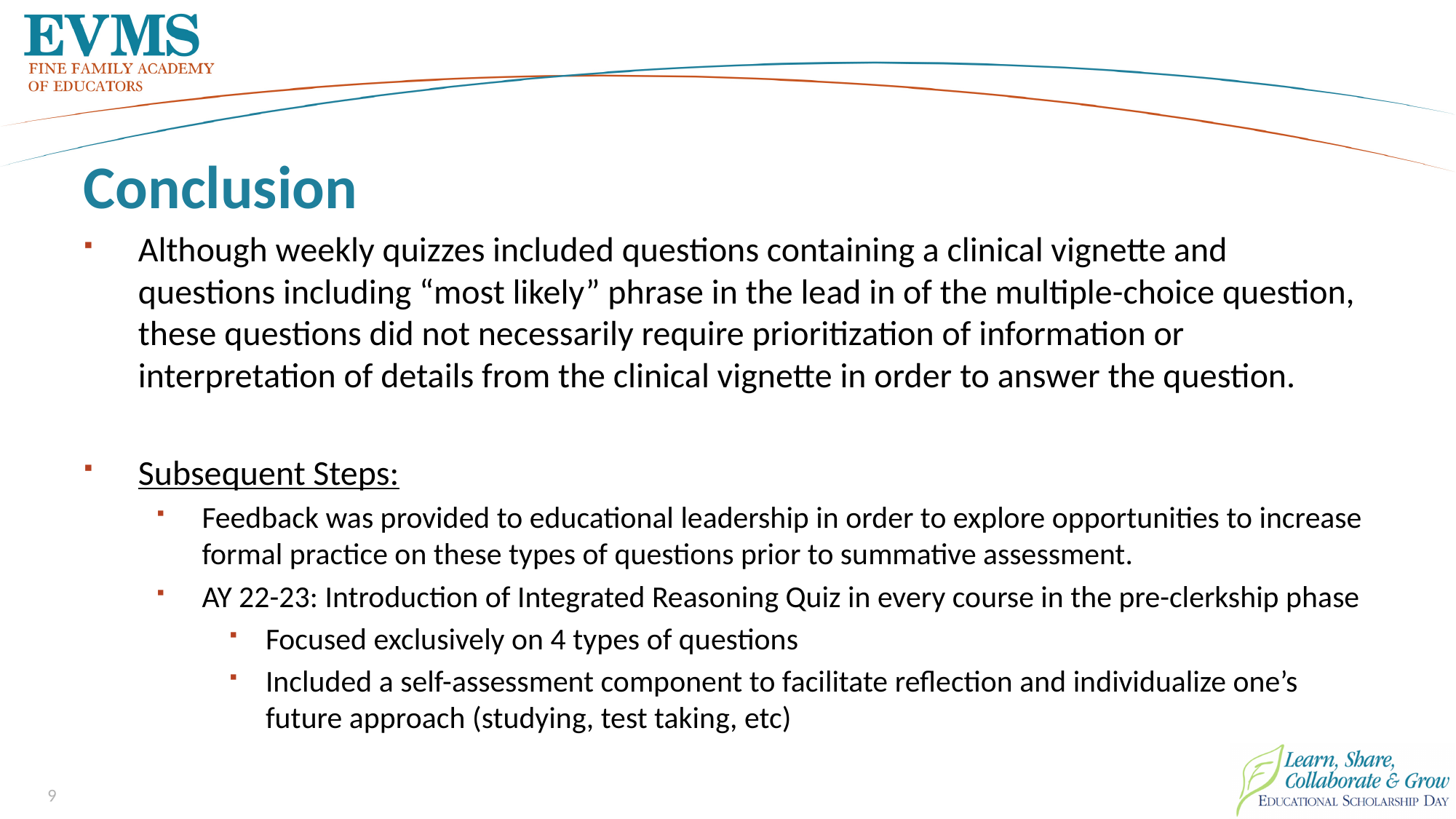

# Conclusion
Although weekly quizzes included questions containing a clinical vignette and questions including “most likely” phrase in the lead in of the multiple-choice question, these questions did not necessarily require prioritization of information or interpretation of details from the clinical vignette in order to answer the question.

Subsequent Steps:
Feedback was provided to educational leadership in order to explore opportunities to increase formal practice on these types of questions prior to summative assessment.
AY 22-23: Introduction of Integrated Reasoning Quiz in every course in the pre-clerkship phase
Focused exclusively on 4 types of questions
Included a self-assessment component to facilitate reflection and individualize one’s future approach (studying, test taking, etc)
9